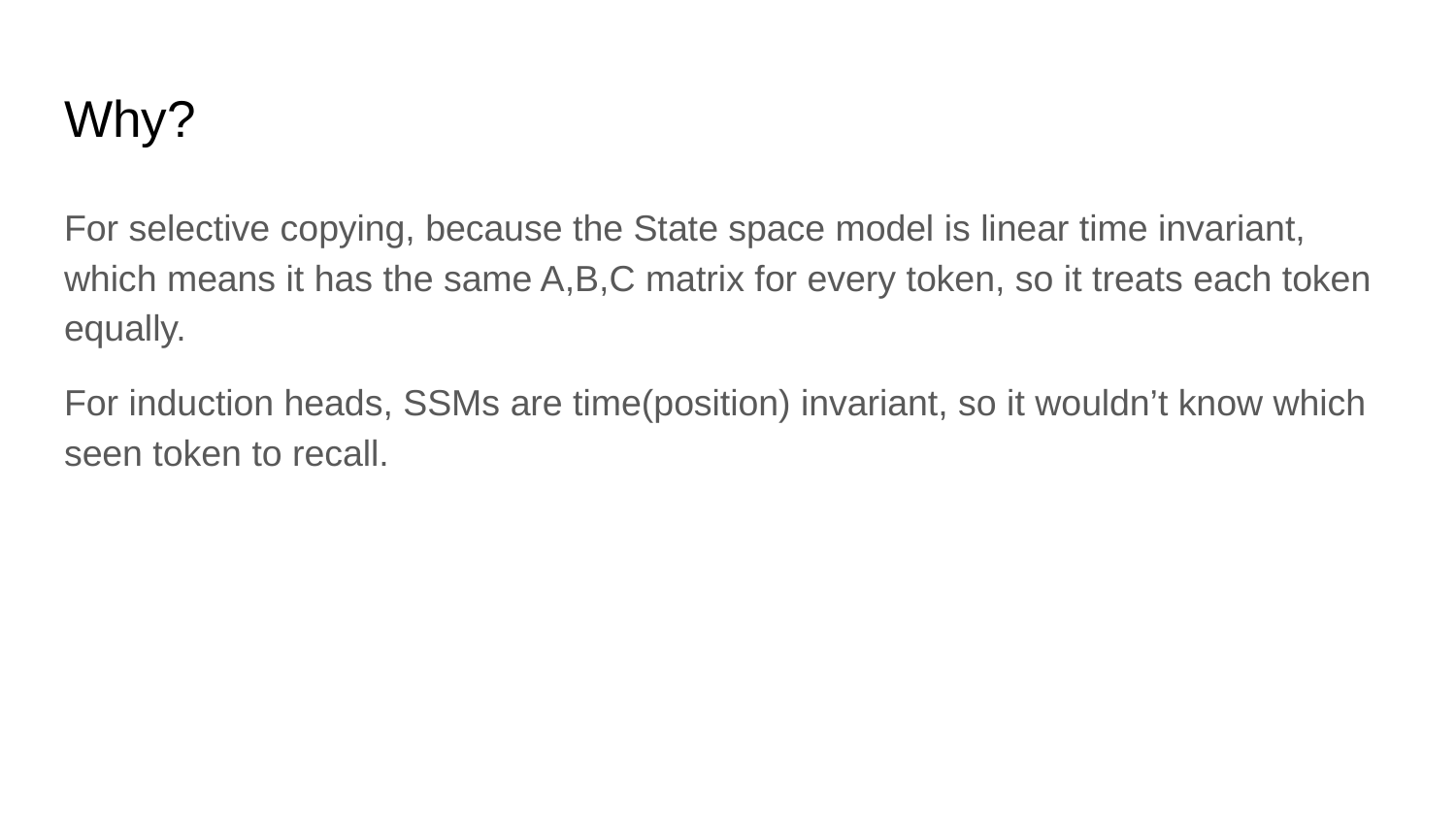

# Why?
For selective copying, because the State space model is linear time invariant, which means it has the same A,B,C matrix for every token, so it treats each token equally.
For induction heads, SSMs are time(position) invariant, so it wouldn’t know which seen token to recall.